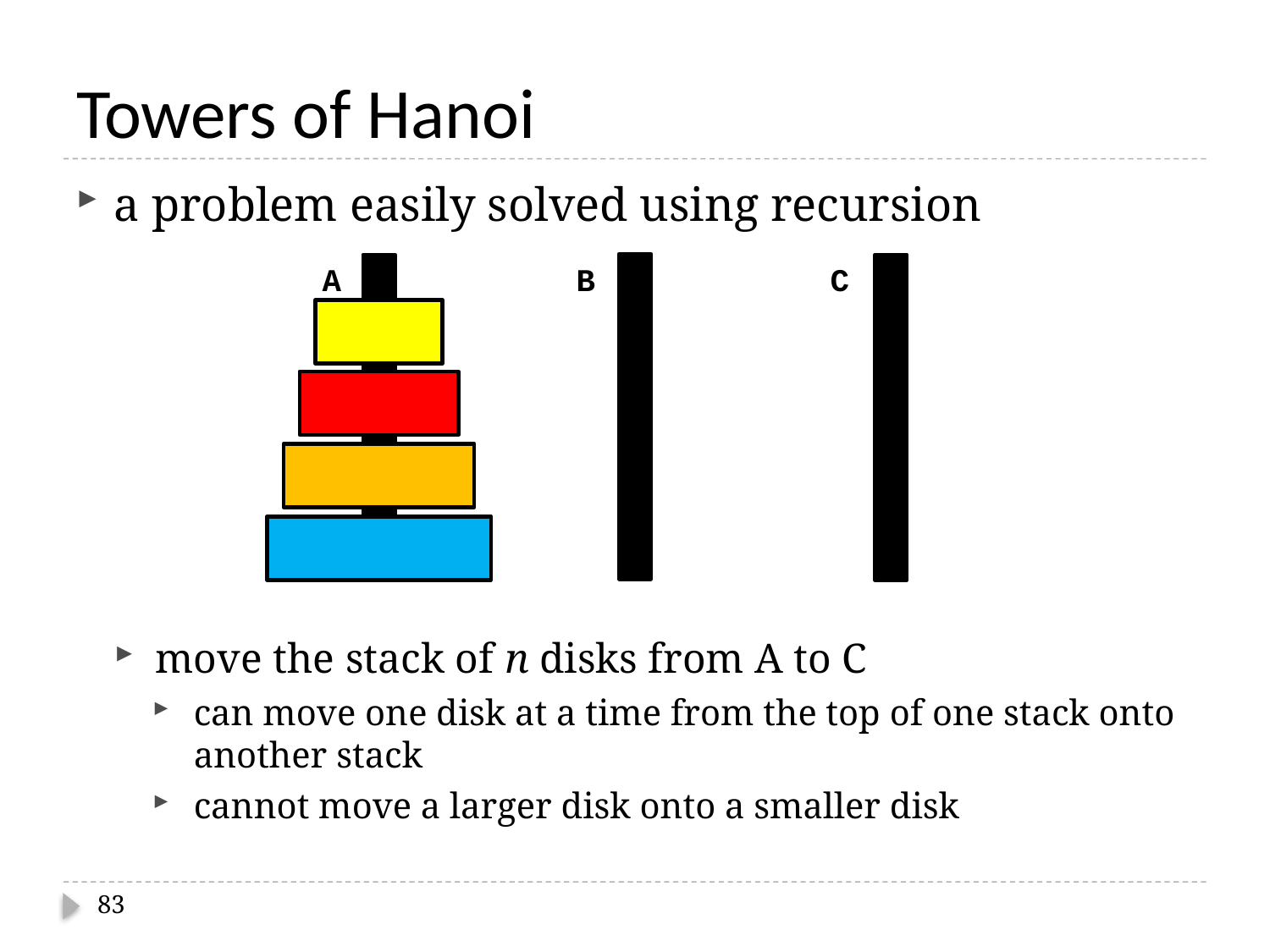

# Towers of Hanoi
a problem easily solved using recursion

move the stack of n disks from A to C
can move one disk at a time from the top of one stack onto another stack
cannot move a larger disk onto a smaller disk

A
B

C

83